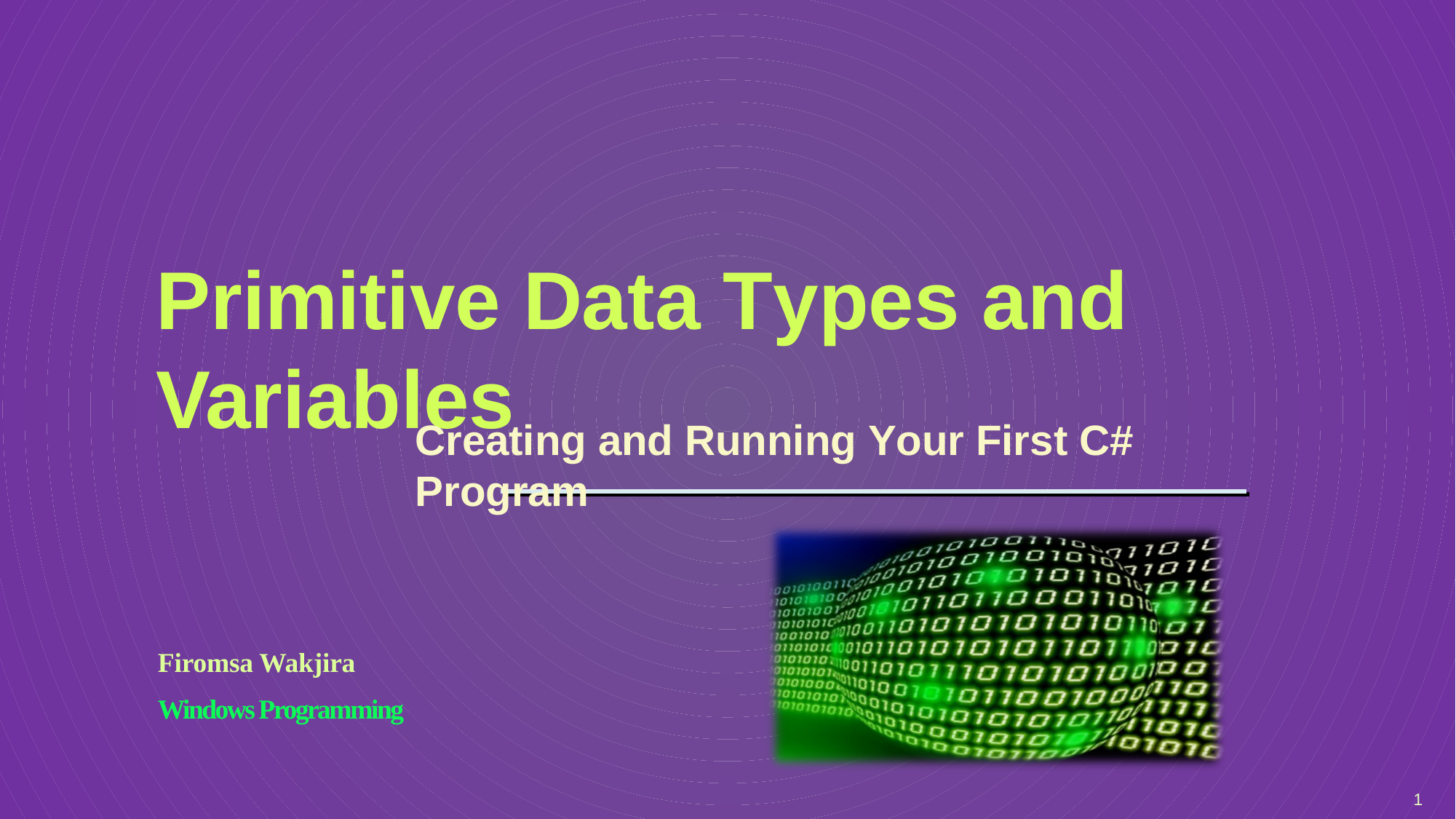

Primitive Data Types and Variables
Creating and Running Your First C# Program

Firomsa Wakjira
Windows Programming
1